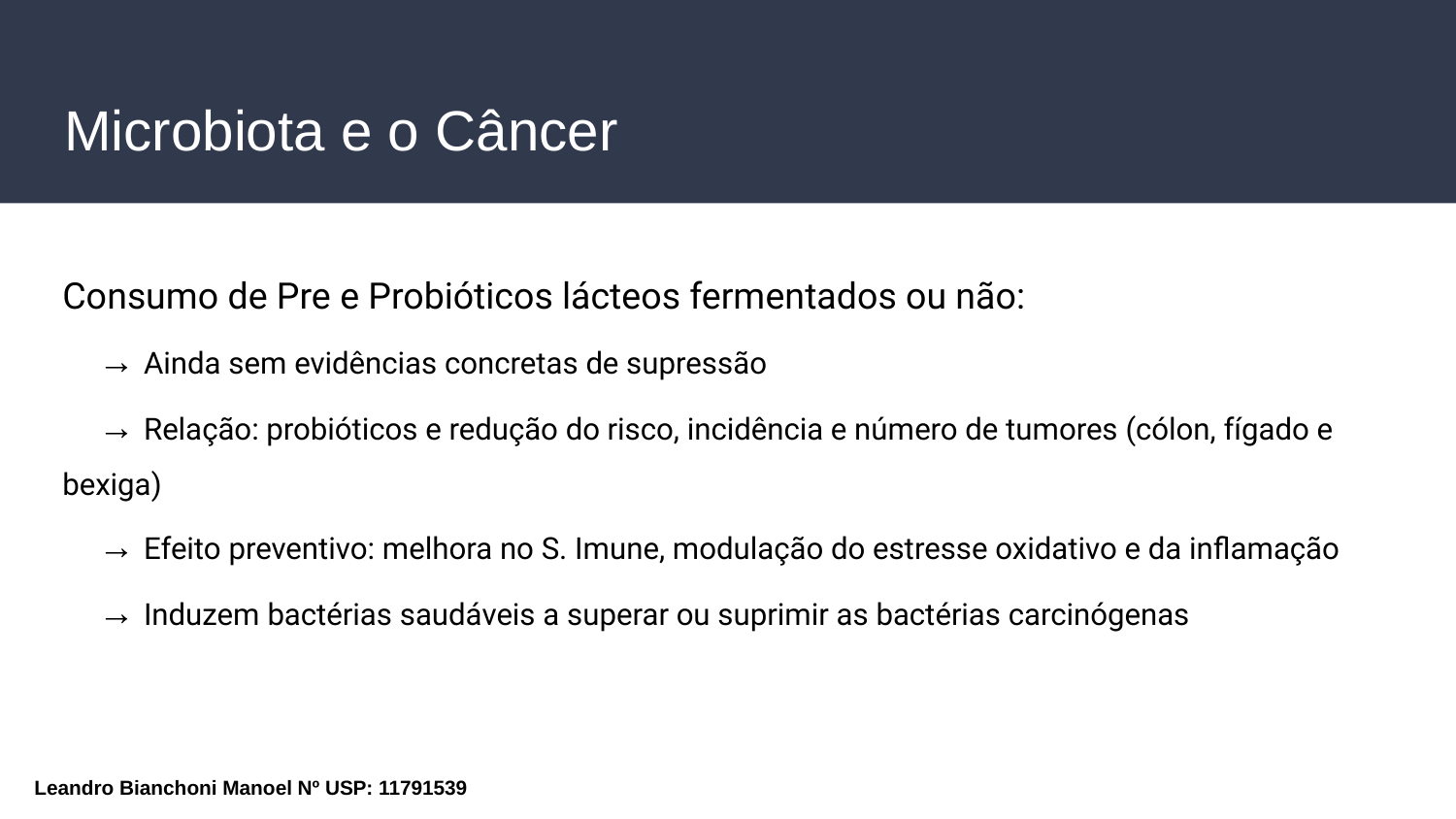

# Microbiota e o Câncer

Consumo de Pre e Probióticos lácteos fermentados ou não:
    → Ainda sem evidências concretas de supressão
    → Relação: probióticos e redução do risco, incidência e número de tumores (cólon, fígado e bexiga)
    → Efeito preventivo: melhora no S. Imune, modulação do estresse oxidativo e da inflamação
    → Induzem bactérias saudáveis a superar ou suprimir as bactérias carcinógenas

Leandro Bianchoni Manoel Nº USP: 11791539